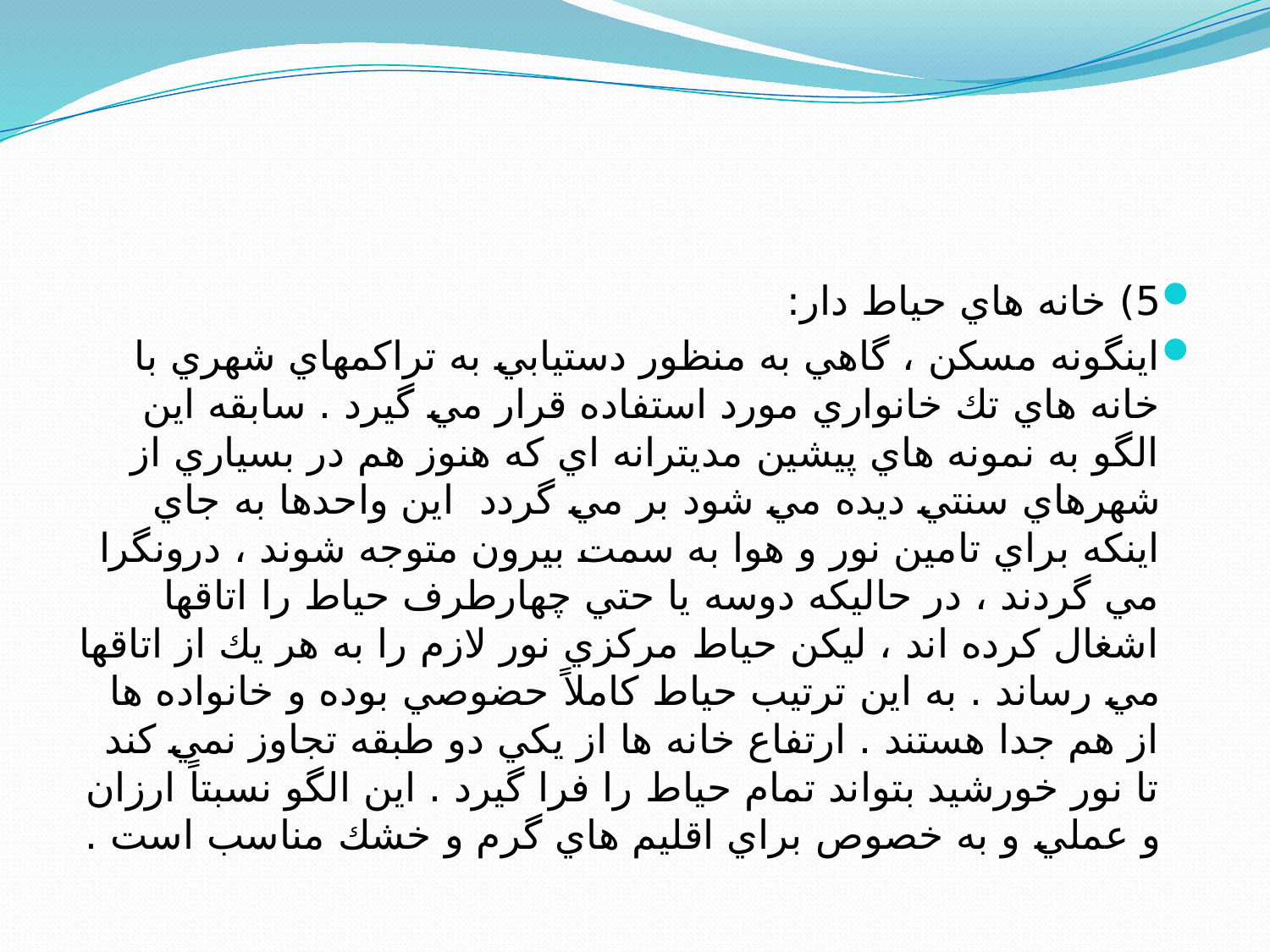

5) خانه هاي حياط دار:
اينگونه مسكن ، گاهي به منظور دستيابي به تراكمهاي شهري با خانه هاي تك خانواري مورد استفاده قرار مي گيرد . سابقه اين الگو به نمونه هاي پيشين مديترانه اي كه هنوز هم در بسياري از شهرهاي سنتي ديده مي شود بر مي گردد  اين واحدها به جاي اينكه براي تامين نور و هوا به سمت بيرون متوجه شوند ، درونگرا مي گردند ، در حاليكه دوسه يا حتي چهارطرف حياط را اتاقها اشغال كرده اند ، ليكن حياط مركزي نور لازم را به هر يك از اتاقها مي رساند . به اين ترتيب حياط كاملاً حضوصي بوده و خانواده ها از هم جدا هستند . ارتفاع خانه ها از يكي دو طبقه تجاوز نمي كند تا نور خورشيد بتواند تمام حياط را فرا گيرد . اين الگو نسبتاً ارزان و عملي و به خصوص براي اقليم هاي گرم و خشك مناسب است .